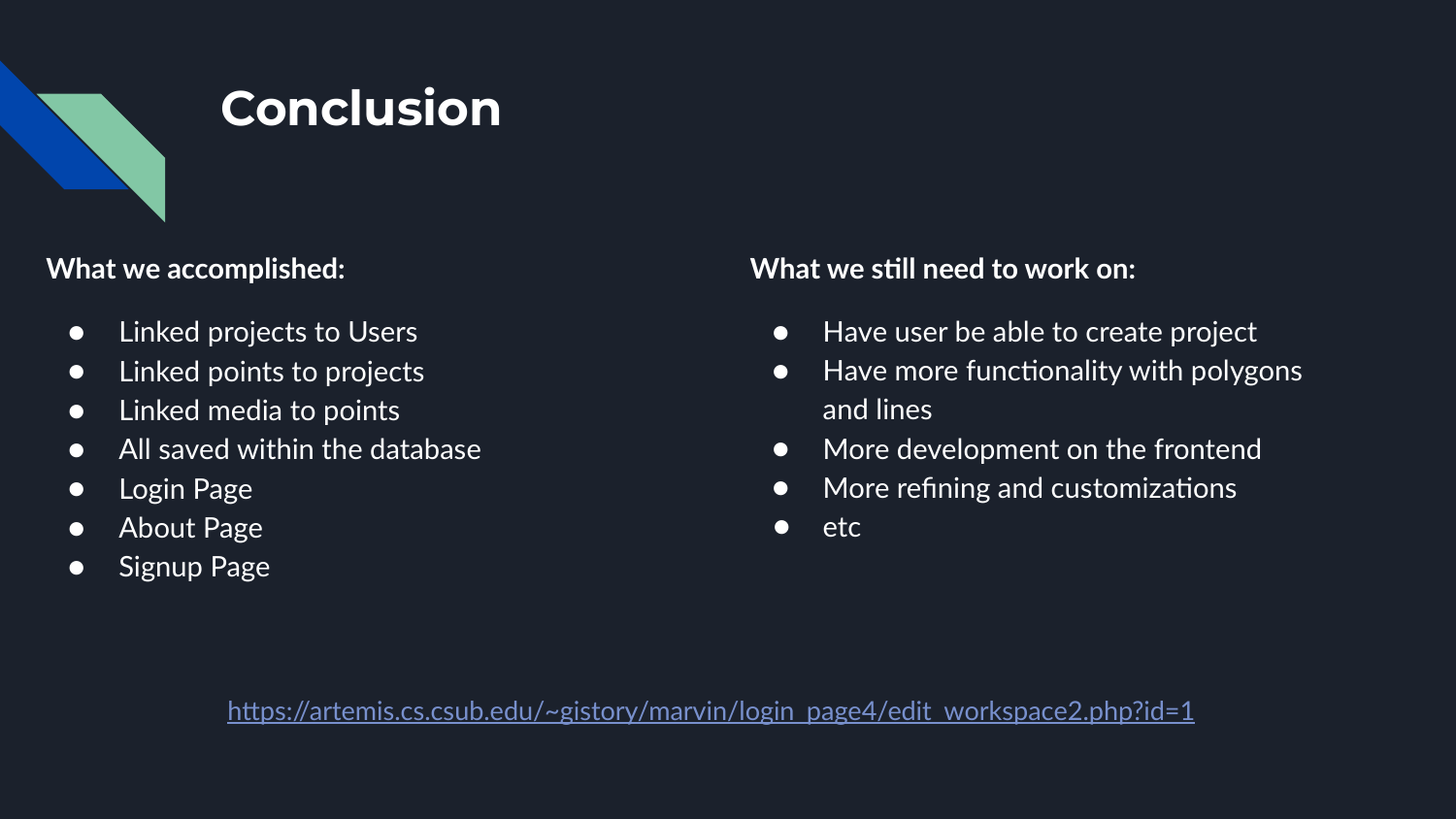

# Conclusion
What we accomplished:
Linked projects to Users
Linked points to projects
Linked media to points
All saved within the database
Login Page
About Page
Signup Page

What we still need to work on:
Have user be able to create project
Have more functionality with polygons and lines
More development on the frontend
More refining and customizations
etc

https://artemis.cs.csub.edu/~gistory/marvin/login_page4/edit_workspace2.php?id=1